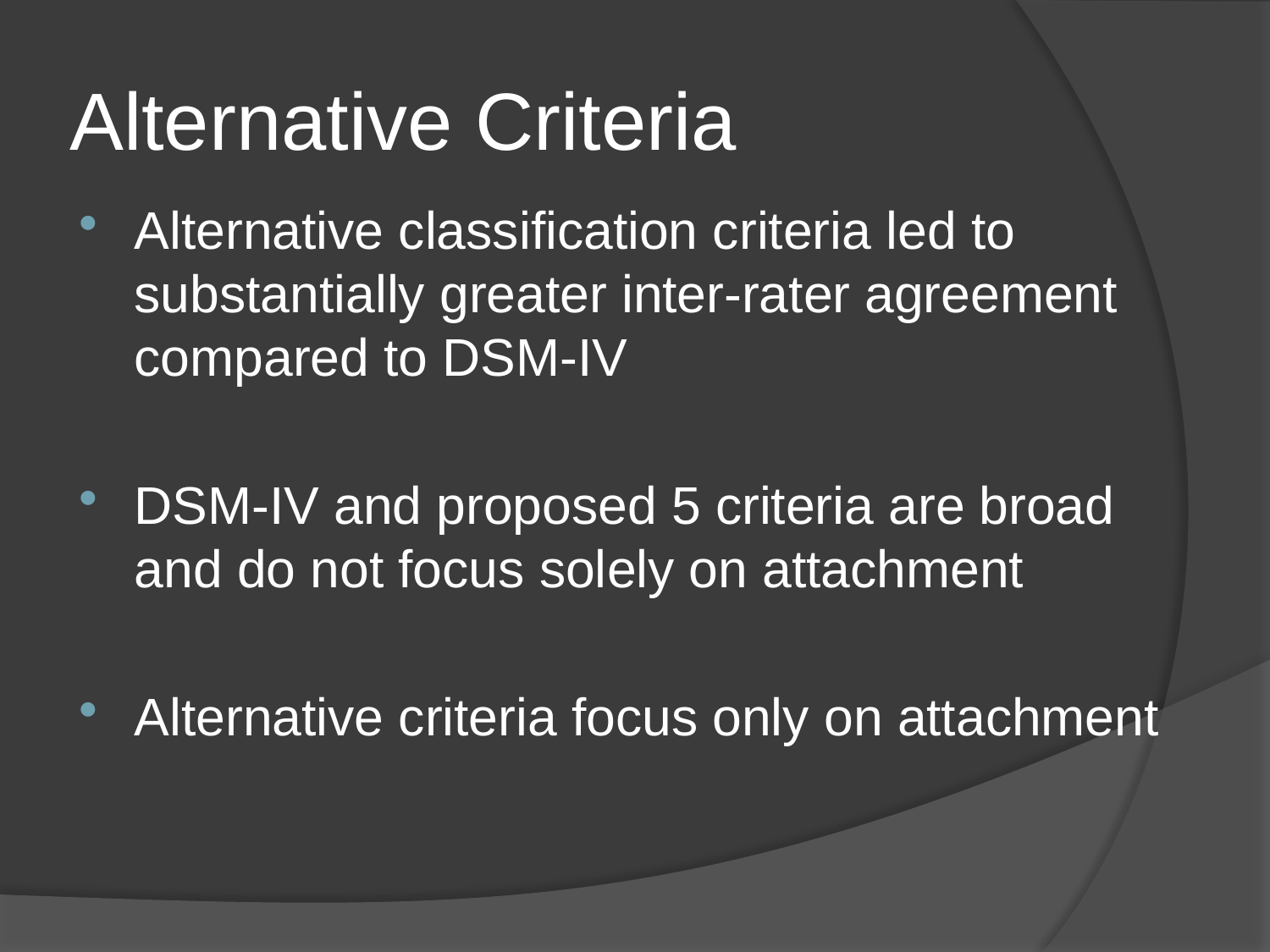

# Alternative Criteria
Alternative classification criteria led to substantially greater inter-rater agreement compared to DSM-IV

DSM-IV and proposed 5 criteria are broad and do not focus solely on attachment

Alternative criteria focus only on attachment